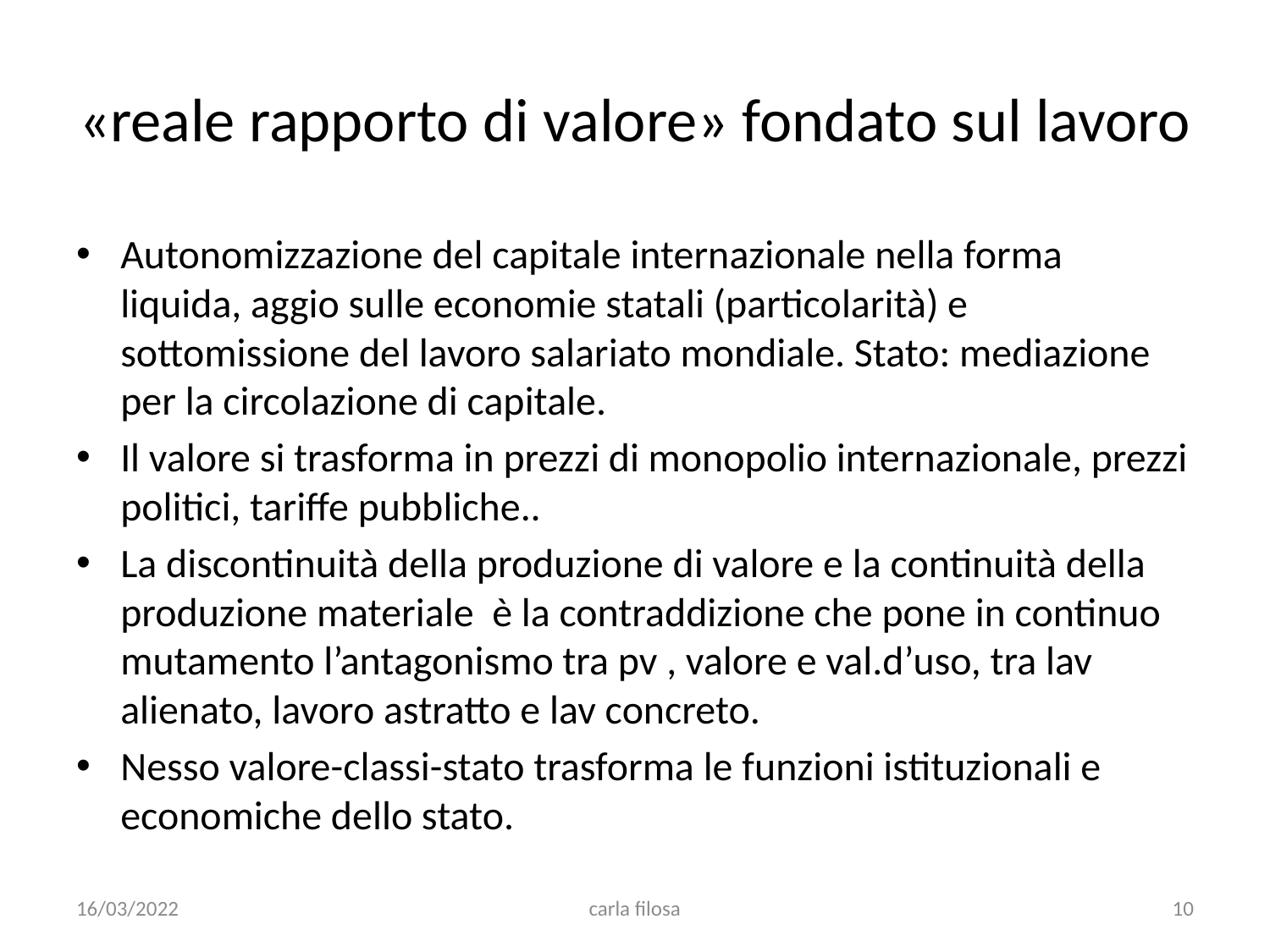

# «reale rapporto di valore» fondato sul lavoro
Autonomizzazione del capitale internazionale nella forma liquida, aggio sulle economie statali (particolarità) e sottomissione del lavoro salariato mondiale. Stato: mediazione per la circolazione di capitale.
Il valore si trasforma in prezzi di monopolio internazionale, prezzi politici, tariffe pubbliche..
La discontinuità della produzione di valore e la continuità della produzione materiale  è la contraddizione che pone in continuo mutamento l’antagonismo tra pv , valore e val.d’uso, tra lav alienato, lavoro astratto e lav concreto.
Nesso valore-classi-stato trasforma le funzioni istituzionali e economiche dello stato.
16/03/2022
carla filosa
10